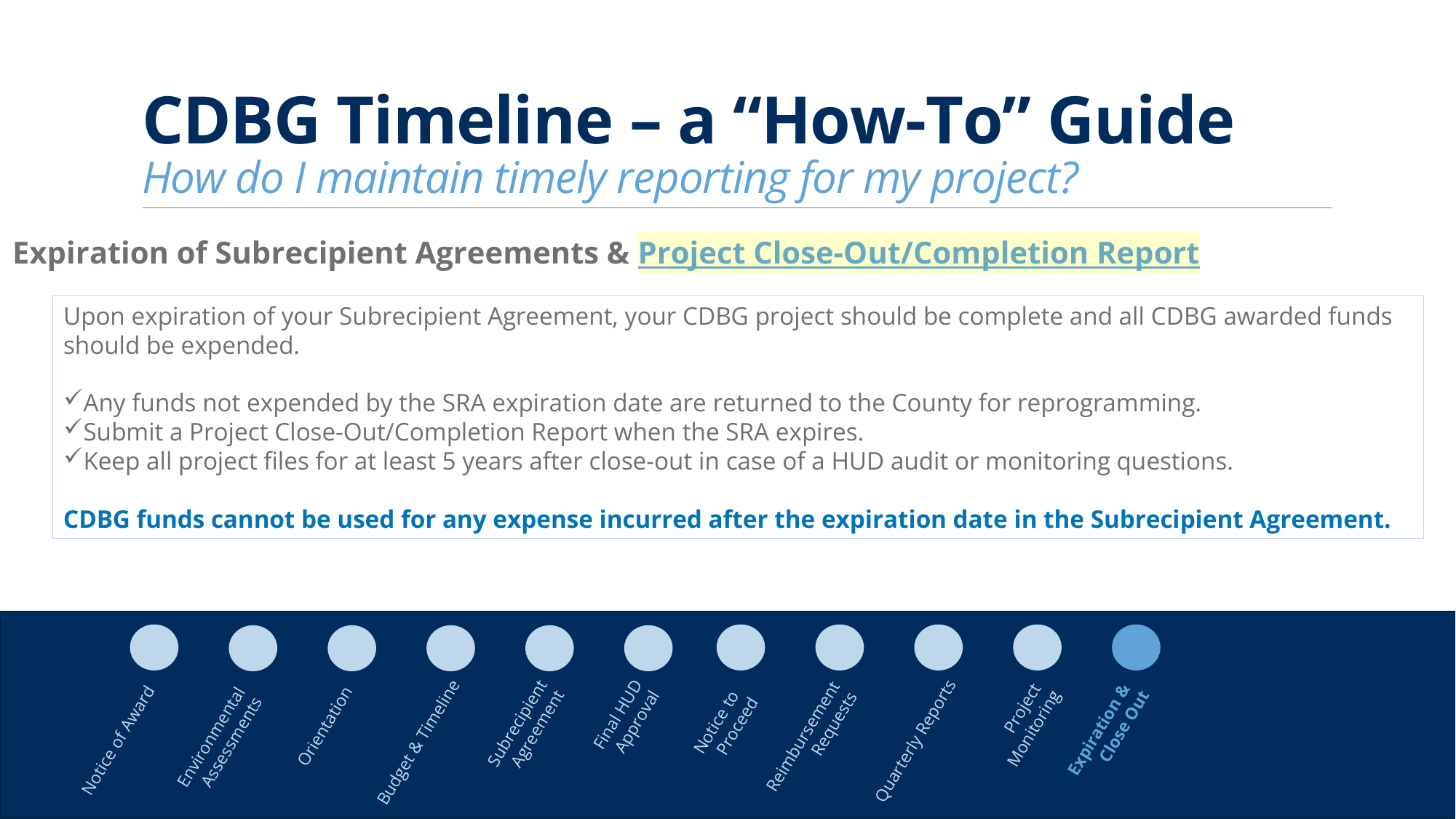

# CDBG Timeline – a “How-To” Guide How do I maintain timely reporting for my project?
Expiration of Subrecipient Agreements & Project Close-Out/Completion Report
Upon expiration of your Subrecipient Agreement, your CDBG project should be complete and all CDBG awarded funds should be expended.

Any funds not expended by the SRA expiration date are returned to the County for reprogramming.
Submit a Project Close-Out/Completion Report when the SRA expires.
Keep all project files for at least 5 years after close-out in case of a HUD audit or monitoring questions.

CDBG funds cannot be used for any expense incurred after the expiration date in the Subrecipient Agreement.

Project
Monitoring
Subrecipient Agreement
Expiration &
Close Out
Final HUD Approval
Reimbursement Requests
Quarterly Reports
Budget & Timeline
Notice to
Proceed
Environmental Assessments
Notice of Award
Orientation